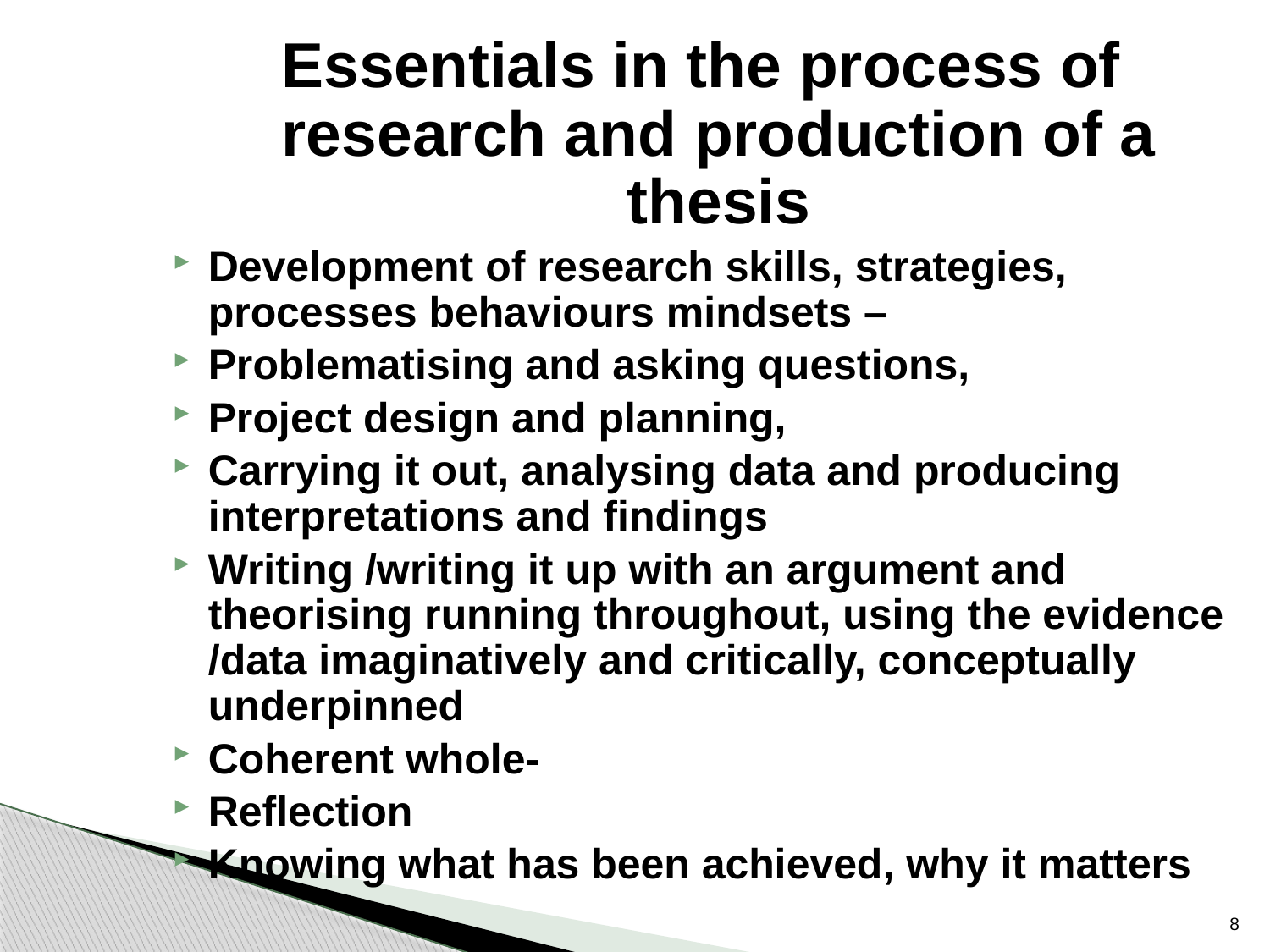

Essentials in the process of research and production of a thesis
Development of research skills, strategies, processes behaviours mindsets –
Problematising and asking questions,
Project design and planning,
Carrying it out, analysing data and producing interpretations and findings
Writing /writing it up with an argument and theorising running throughout, using the evidence /data imaginatively and critically, conceptually underpinned
Coherent whole-
Reflection
Knowing what has been achieved, why it matters

#
8